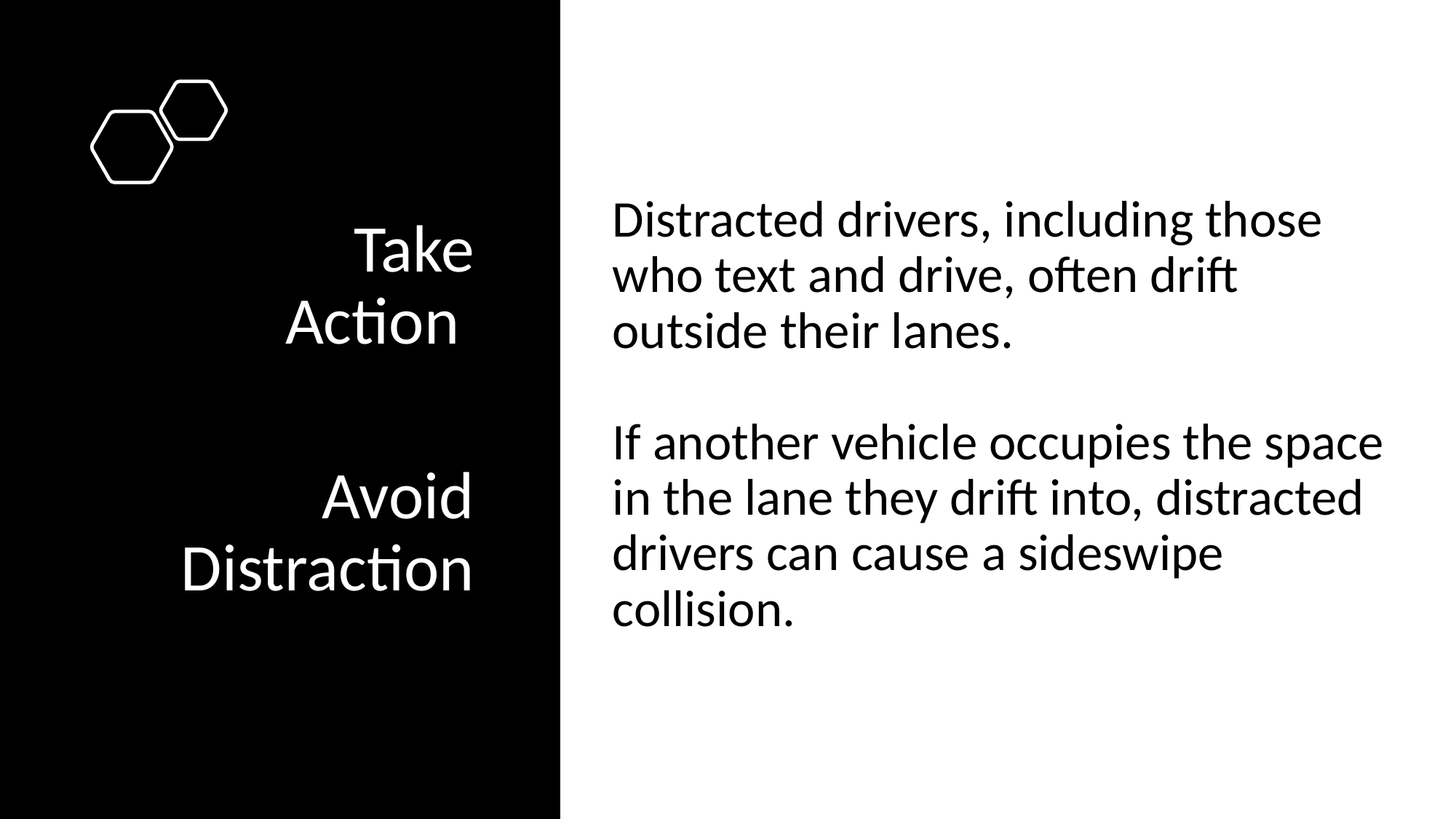

# Distracted drivers, including those who text and drive, often drift outside their lanes. If another vehicle occupies the space in the lane they drift into, distracted drivers can cause a sideswipe collision.
Take Action

 Avoid Distraction
13